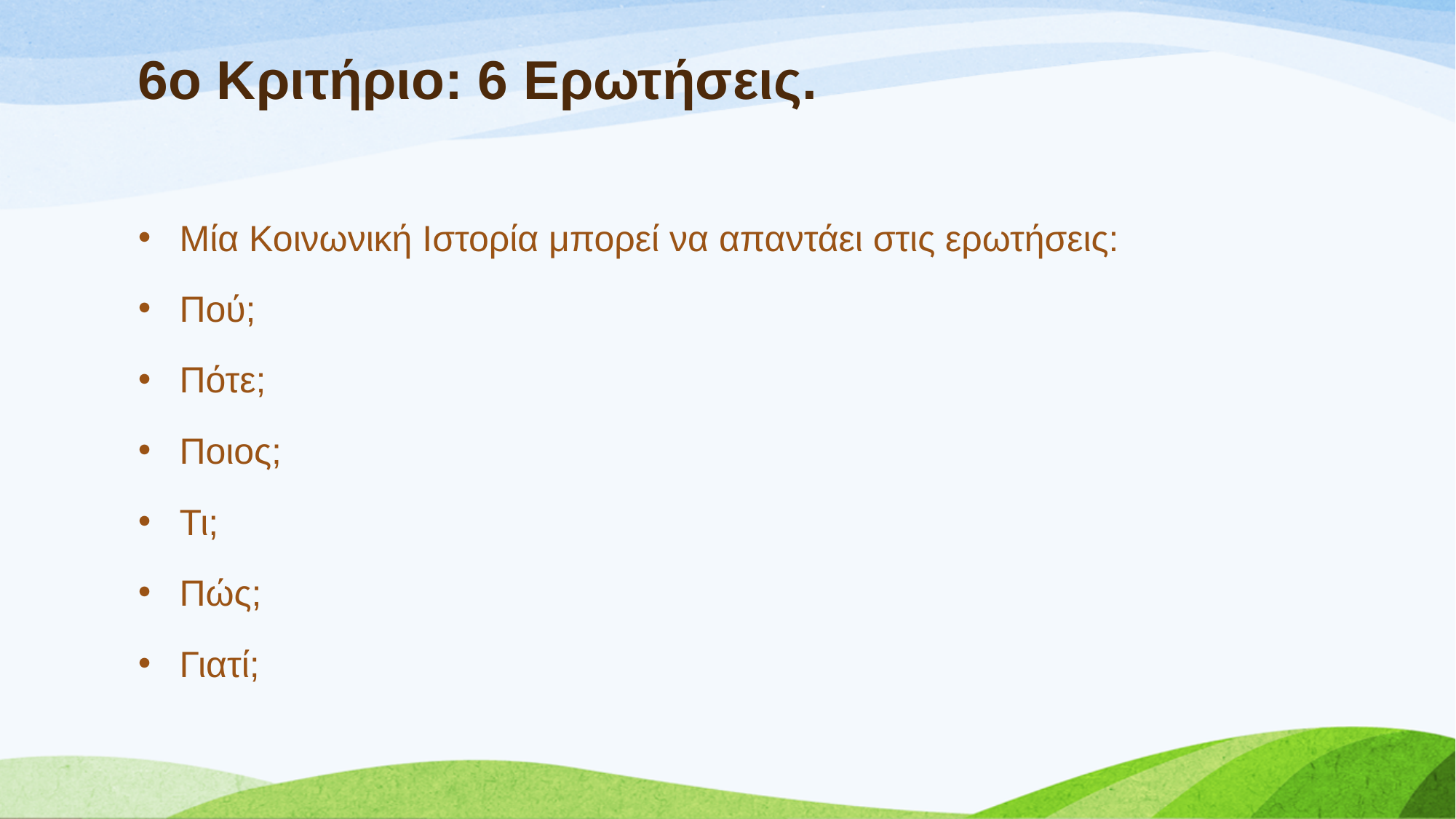

# 6ο Κριτήριο: 6 Ερωτήσεις.
Μία Κοινωνική Ιστορία μπορεί να απαντάει στις ερωτήσεις:
Πού;
Πότε;
Ποιος;
Τι;
Πώς;
Γιατί;